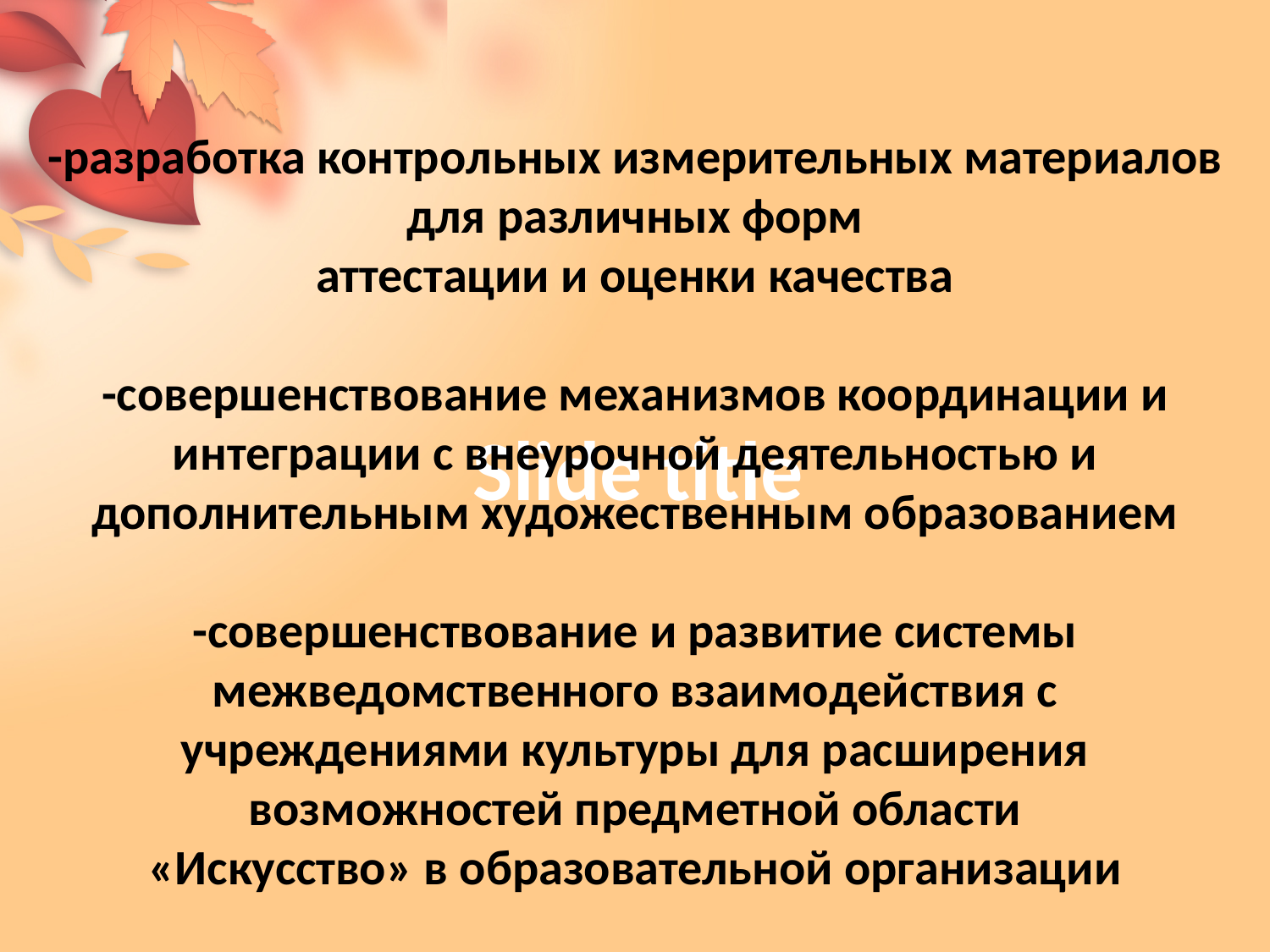

-разработка контрольных измерительных материалов для различных форм
аттестации и оценки качества
-совершенствование механизмов координации и интеграции с внеурочной деятельностью и дополнительным художественным образованием
-совершенствование и развитие системы межведомственного взаимодействия с
учреждениями культуры для расширения возможностей предметной области
«Искусство» в образовательной организации
# Slide title